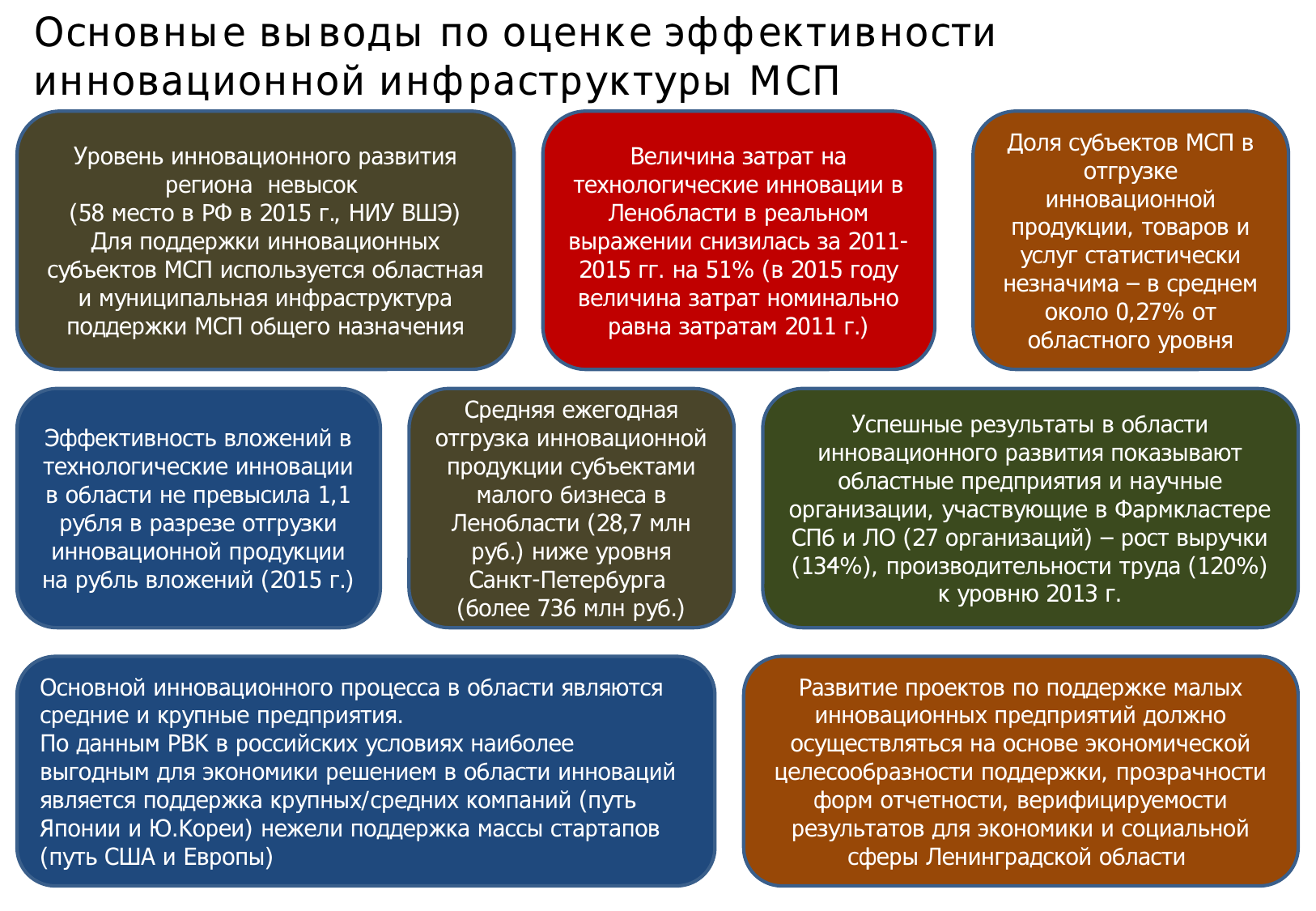

Основные выводы по оценке эффективности инновационной инфраструктуры МСП

Уровень инновационного развития региона  невысок
(58 место в РФ в 2015 г., НИУ ВШЭ)
Для поддержки инновационных субъектов МСП используется областная и муниципальная инфраструктура поддержки МСП общего назначения
Величина затрат на технологические инновации в Ленобласти в реальном выражении снизилась за 2011-2015 гг. на 51% (в 2015 году величина затрат номинально равна затратам 2011 г.)
Доля субъектов МСП в отгрузке инновационной продукции, товаров и услуг статистически незначима – в среднем около 0,27% от областного уровня
Эффективность вложений в технологические инновации в области не превысила 1,1 рубля в разрезе отгрузки инновационной продукции на рубль вложений (2015 г.)
Средняя ежегодная отгрузка инновационной продукции субъектами малого бизнеса в Ленобласти (28,7 млн руб.) ниже уровня Санкт-Петербурга
(более 736 млн руб.)
Успешные результаты в области инновационного развития показывают областные предприятия и научные организации, участвующие в Фармкластере СПб и ЛО (27 организаций) – рост выручки (134%), производительности труда (120%) к уровню 2013 г.
Основной инновационного процесса в области являются средние и крупные предприятия.
По данным РВК в российских условиях наиболее выгодным для экономики решением в области инноваций является поддержка крупных/средних компаний (путь Японии и Ю.Кореи) нежели поддержка массы стартапов (путь США и Европы)
Развитие проектов по поддержке малых инновационных предприятий должно осуществляться на основе экономической целесообразности поддержки, прозрачности форм отчетности, верифицируемости результатов для экономики и социальной сферы Ленинградской области